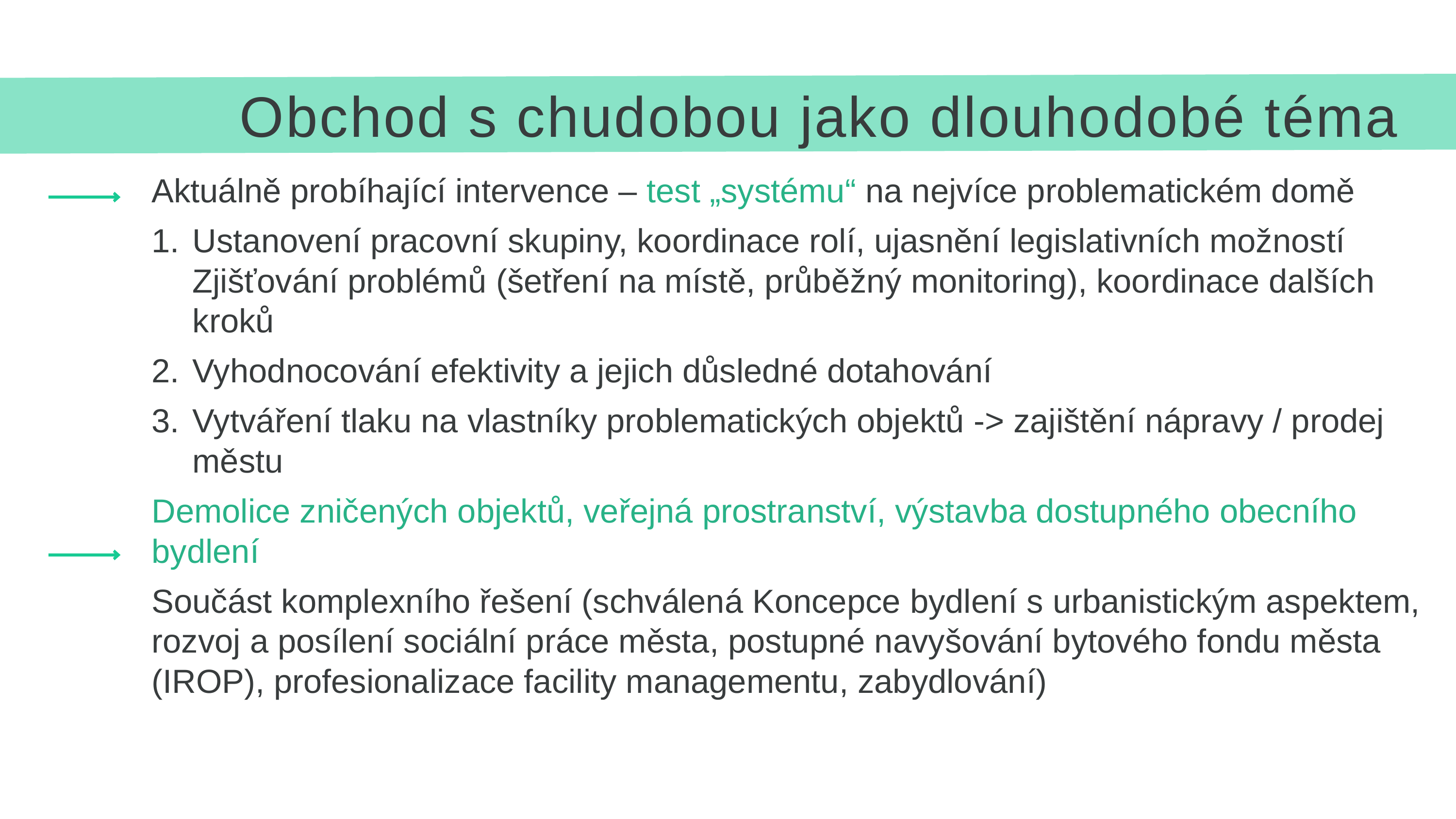

Obchod s chudobou jako dlouhodobé téma

Aktuálně probíhající intervence – test „systému“ na nejvíce problematickém domě
Ustanovení pracovní skupiny, koordinace rolí, ujasnění legislativních možností
Zjišťování problémů (šetření na místě, průběžný monitoring), koordinace dalších kroků
Vyhodnocování efektivity a jejich důsledné dotahování
Vytváření tlaku na vlastníky problematických objektů -> zajištění nápravy / prodej městu
Demolice zničených objektů, veřejná prostranství, výstavba dostupného obecního bydlení
Součást komplexního řešení (schválená Koncepce bydlení s urbanistickým aspektem,   rozvoj a posílení sociální práce města, postupné navyšování bytového fondu města (IROP), profesionalizace facility managementu, zabydlování)